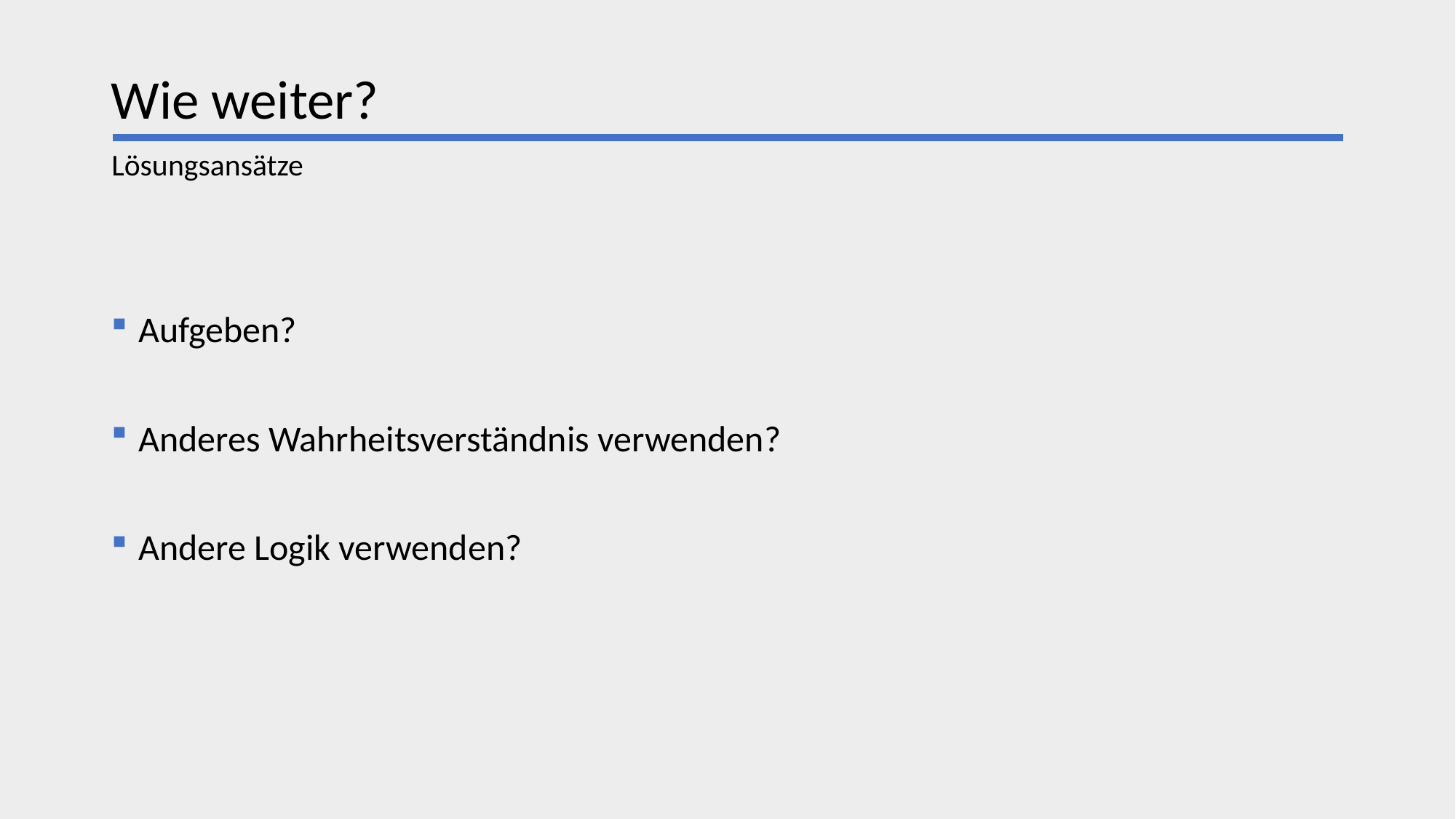

# Wie weiter?
Lösungsansätze
Aufgeben?

Anderes Wahrheitsverständnis verwenden?

Andere Logik verwenden?